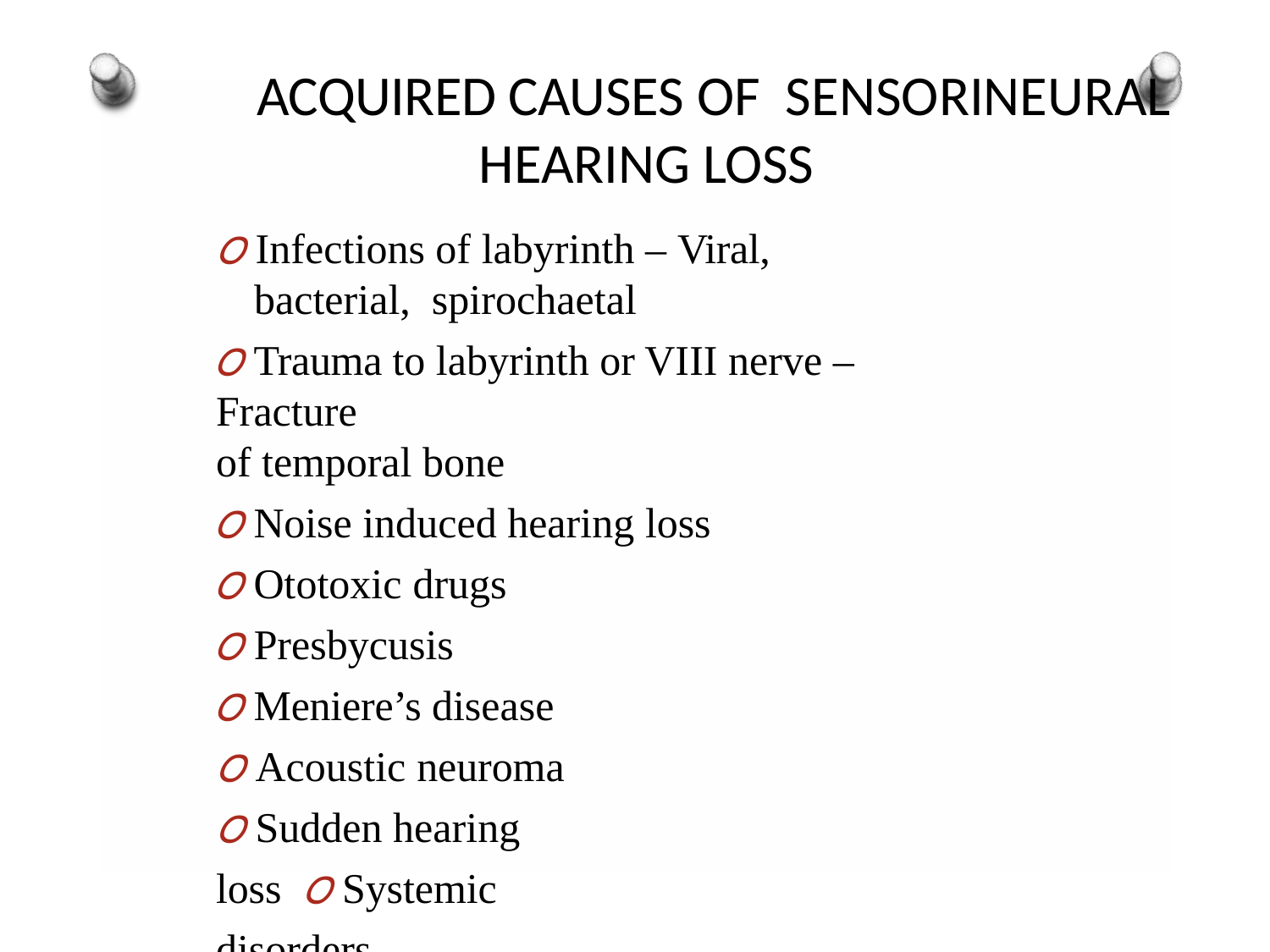

# ACQUIRED CAUSES OF  SENSORINEURAL HEARING LOSS

O Infections of labyrinth – Viral, bacterial,  spirochaetal
O Trauma to labyrinth or VIII nerve – Fracture
of temporal bone
O Noise induced hearing loss
O Ototoxic drugs
O Presbycusis
O Meniere’s disease  O Acoustic neuroma  O Sudden hearing loss  O Systemic disorders